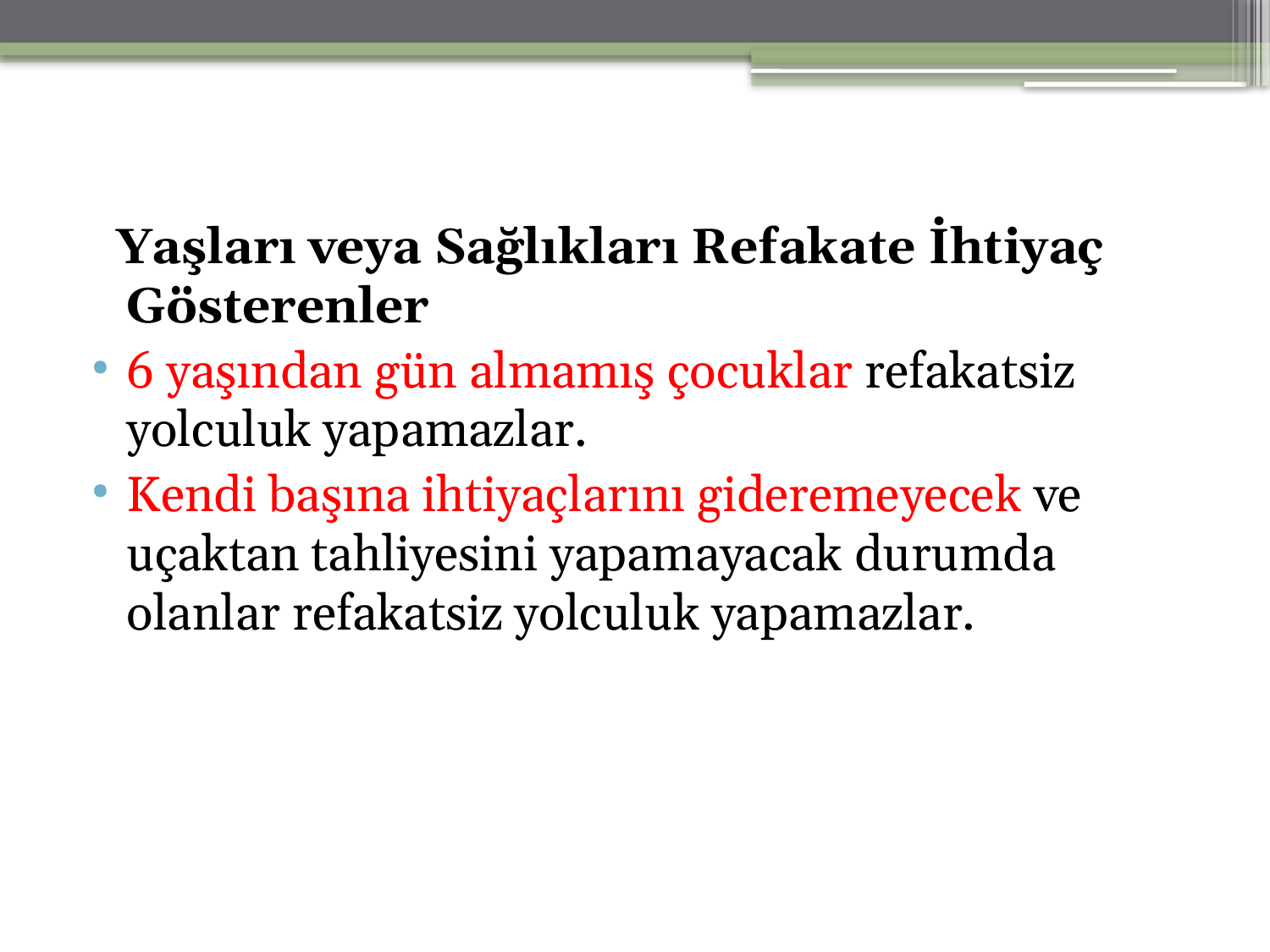

Yaşları veya Sağlıkları Refakate İhtiyaç Gösterenler
6 yaşından gün almamış çocuklar refakatsiz yolculuk yapamazlar.
Kendi başına ihtiyaçlarını gideremeyecek ve uçaktan tahliyesini yapamayacak durumda olanlar refakatsiz yolculuk yapamazlar.